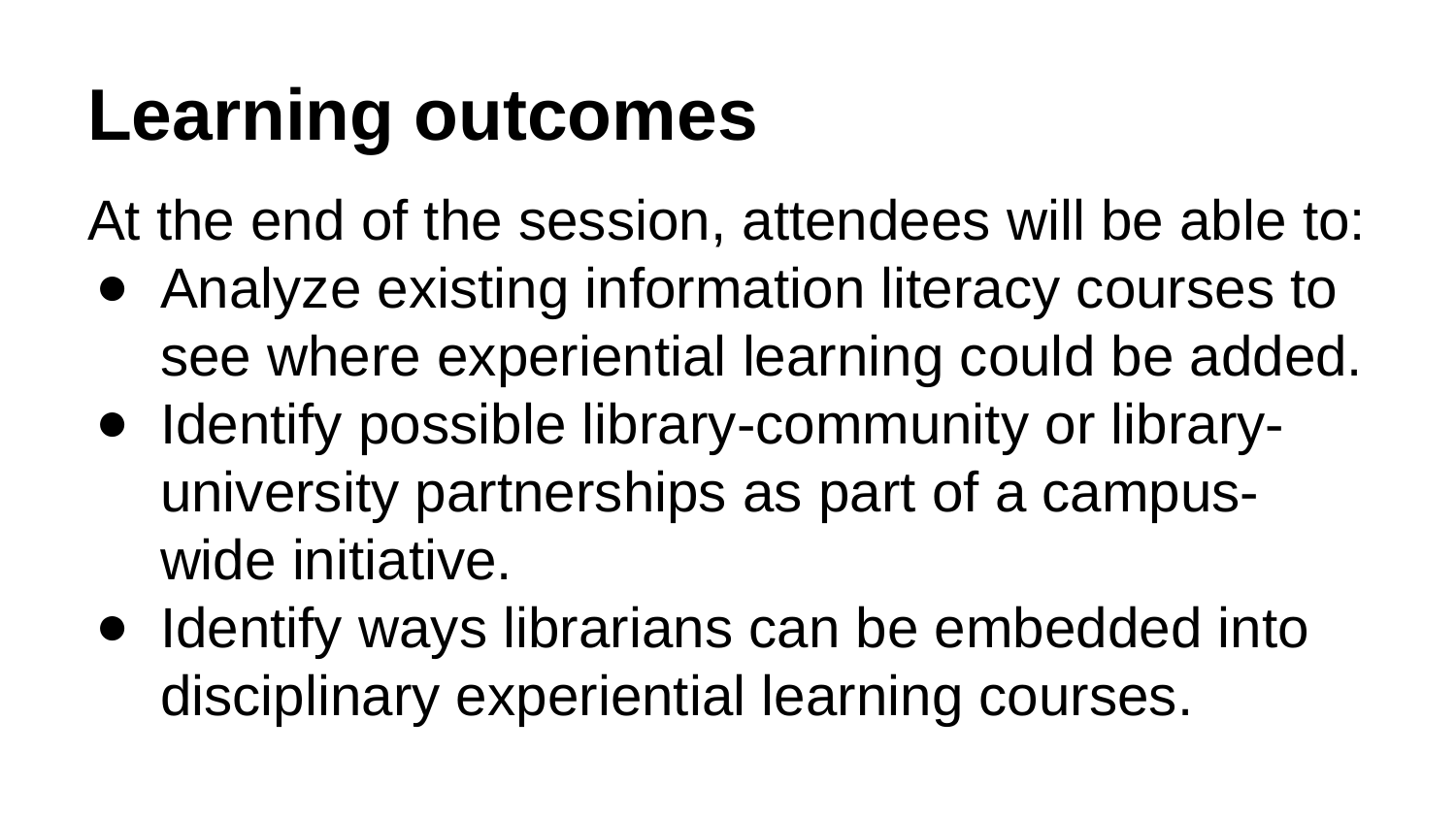

# Learning outcomes
At the end of the session, attendees will be able to:
Analyze existing information literacy courses to see where experiential learning could be added.
Identify possible library-community or library-university partnerships as part of a campus-wide initiative.
Identify ways librarians can be embedded into disciplinary experiential learning courses.